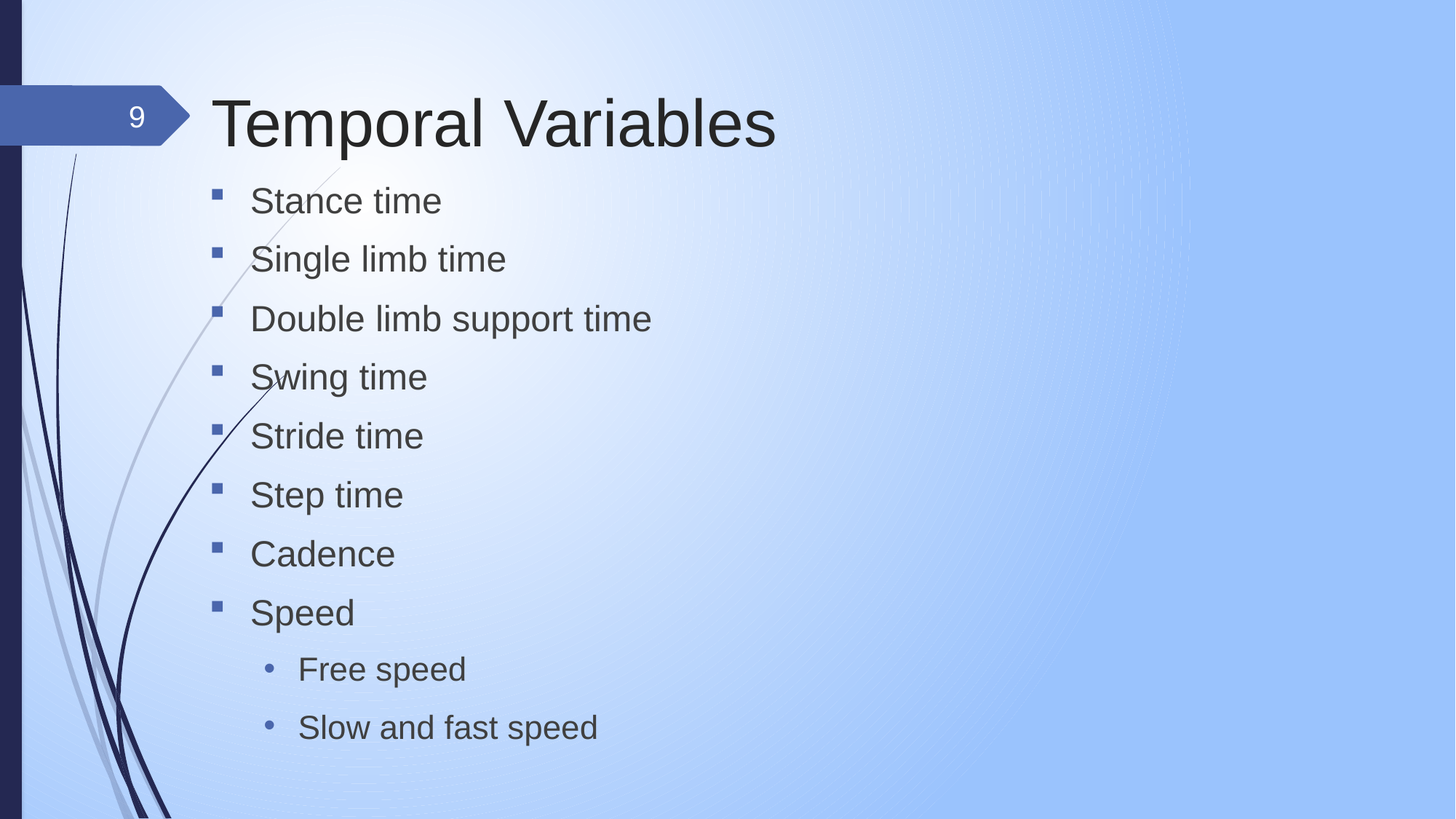

# Temporal Variables
9
Stance time
Single limb time
Double limb support time
Swing time
Stride time
Step time
Cadence
Speed
Free speed
Slow and fast speed